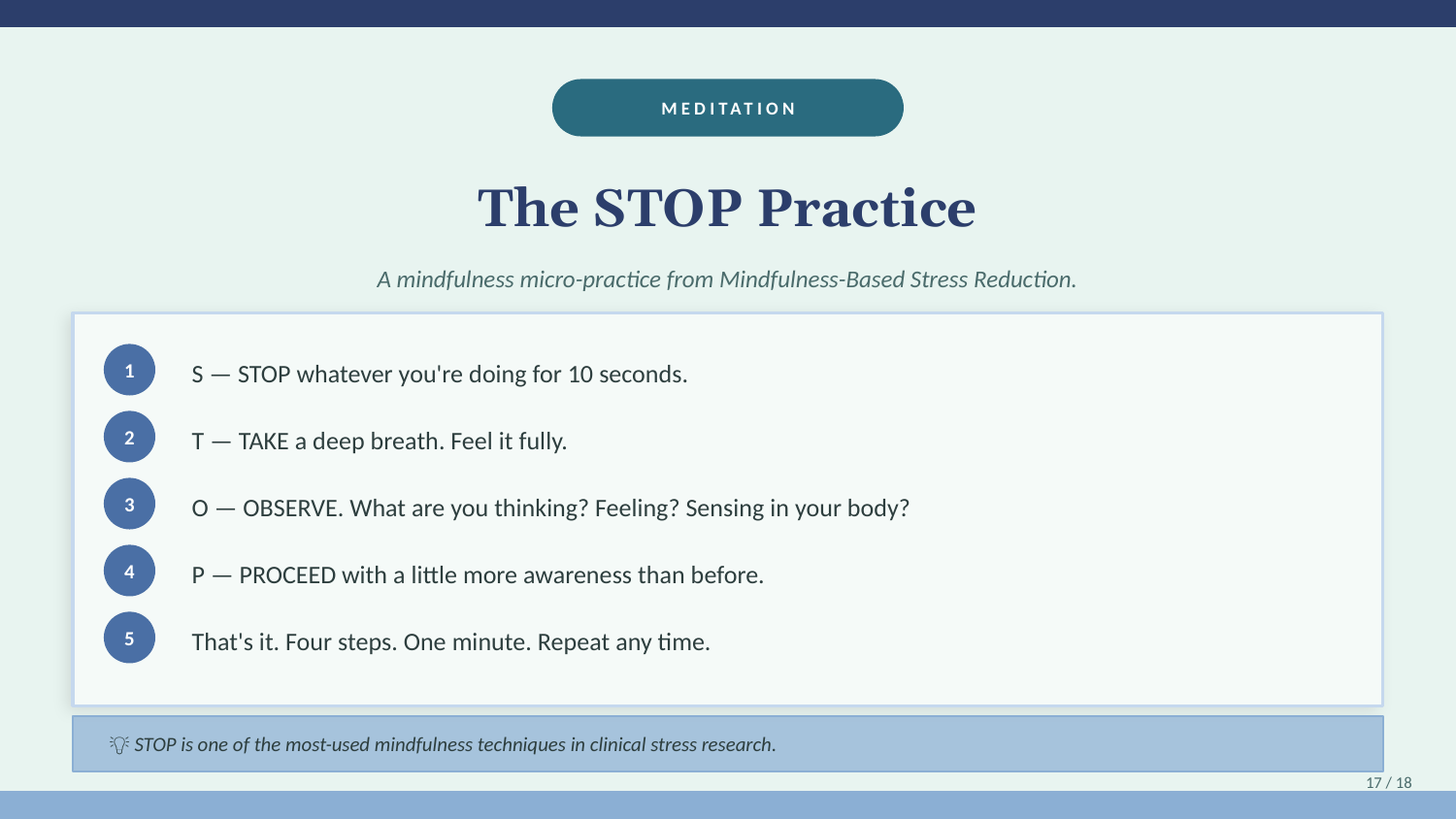

MEDITATION
The STOP Practice
A mindfulness micro-practice from Mindfulness-Based Stress Reduction.

S — STOP whatever you're doing for 10 seconds.

1
T — TAKE a deep breath. Feel it fully.

2
O — OBSERVE. What are you thinking? Feeling? Sensing in your body?

3
P — PROCEED with a little more awareness than before.

4
That's it. Four steps. One minute. Repeat any time.

5

💡 STOP is one of the most-used mindfulness techniques in clinical stress research.
17 / 18